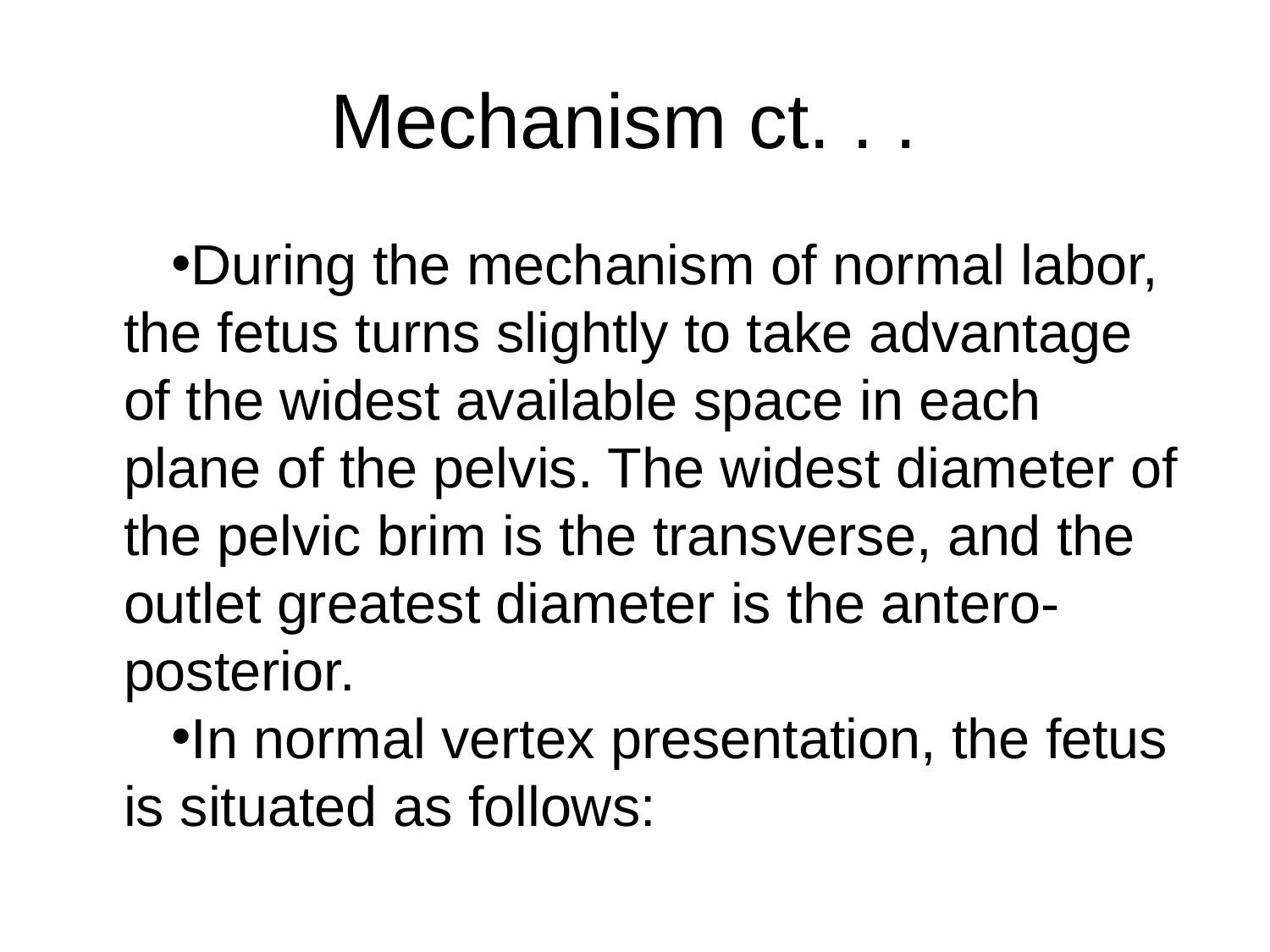

# Mechanism ct. . .
During the mechanism of normal labor, the fetus turns slightly to take advantage of the widest available space in each plane of the pelvis. The widest diameter of the pelvic brim is the transverse, and the outlet greatest diameter is the antero- posterior.
In normal vertex presentation, the fetus is situated as follows: